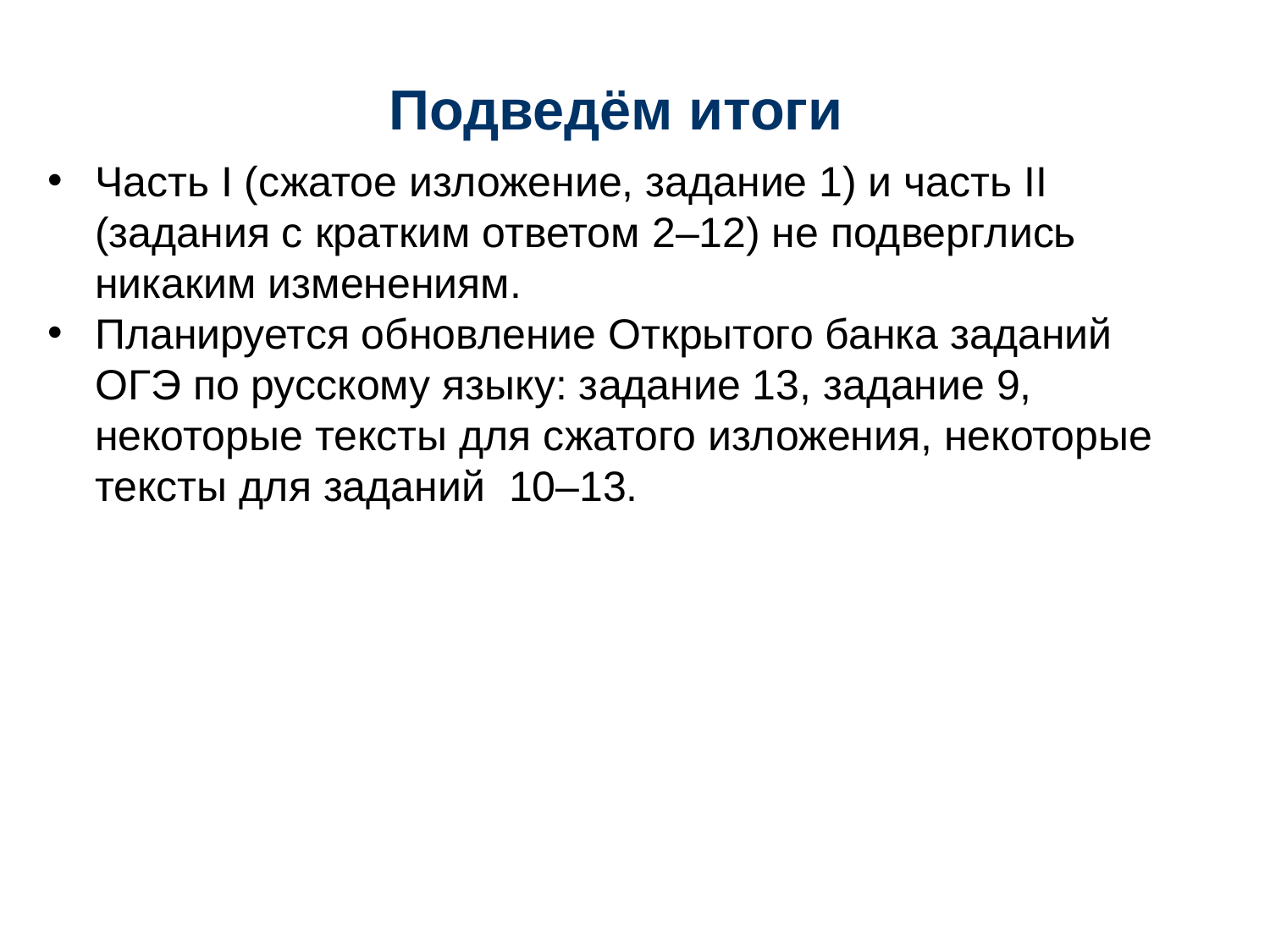

# Подведём итоги
Часть I (сжатое изложение, задание 1) и часть II (задания с кратким ответом 2–12) не подверглись никаким изменениям.
Планируется обновление Открытого банка заданий       ОГЭ по русскому языку: задание 13, задание 9, некоторые тексты для сжатого изложения, некоторые тексты для заданий  10–13.